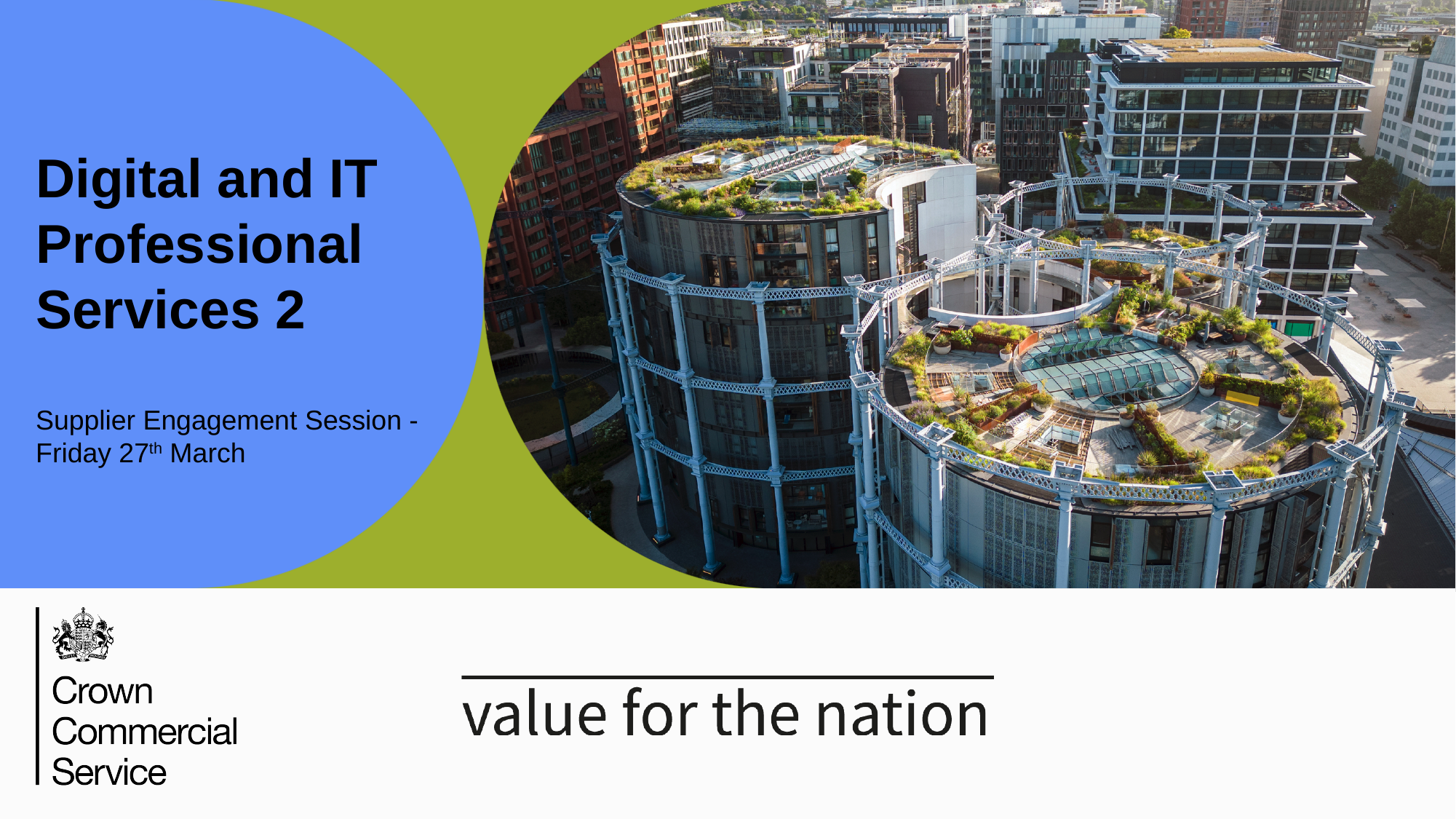

# Digital and IT  Professional Services 2
Supplier Engagement Session -  Friday 27th March